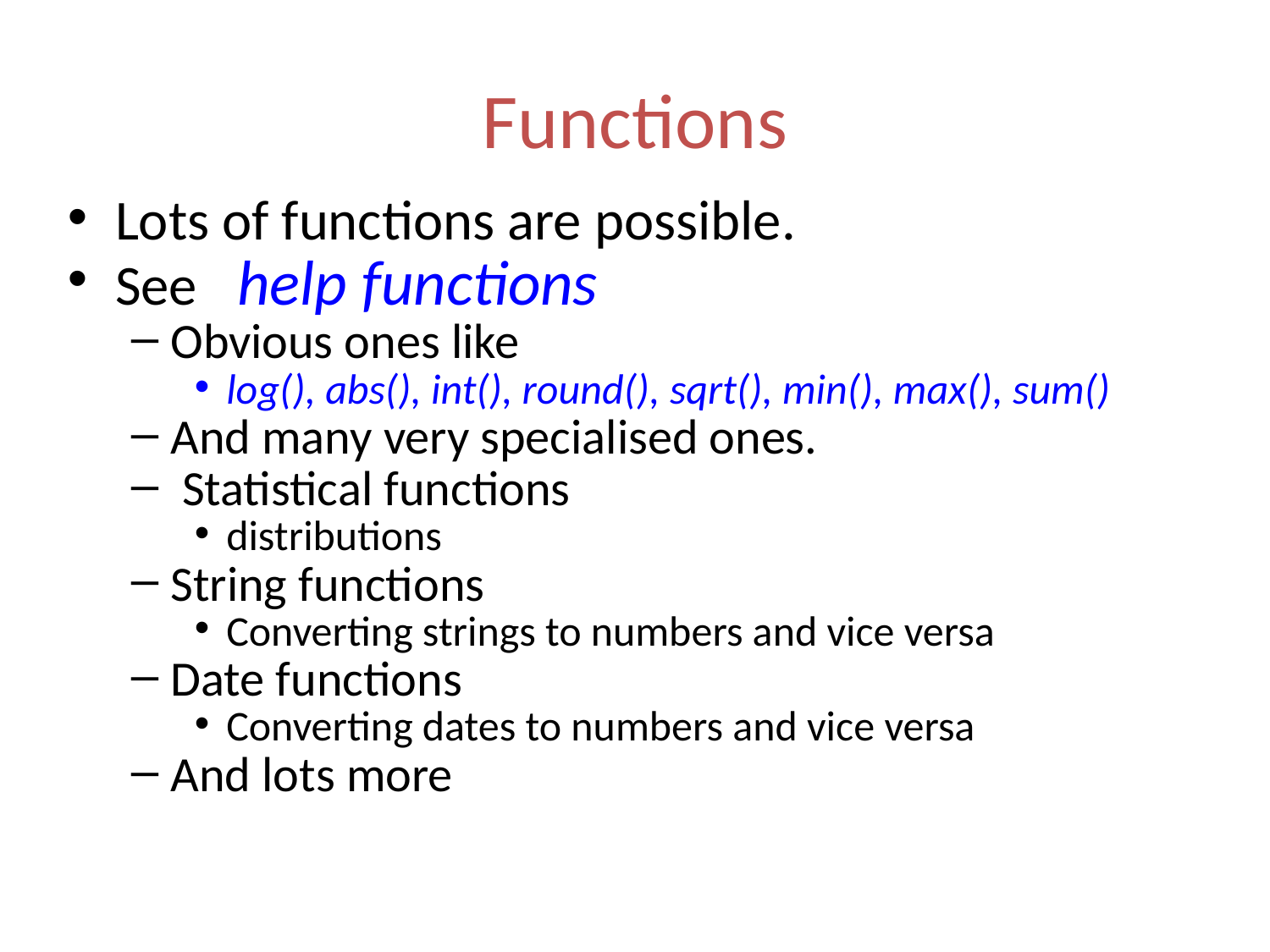

# Functions
Lots of functions are possible.
See   help functions
Obvious ones like
log(), abs(), int(), round(), sqrt(), min(), max(), sum()
And many very specialised ones.
 Statistical functions
distributions
String functions
Converting strings to numbers and vice versa
Date functions
Converting dates to numbers and vice versa
And lots more